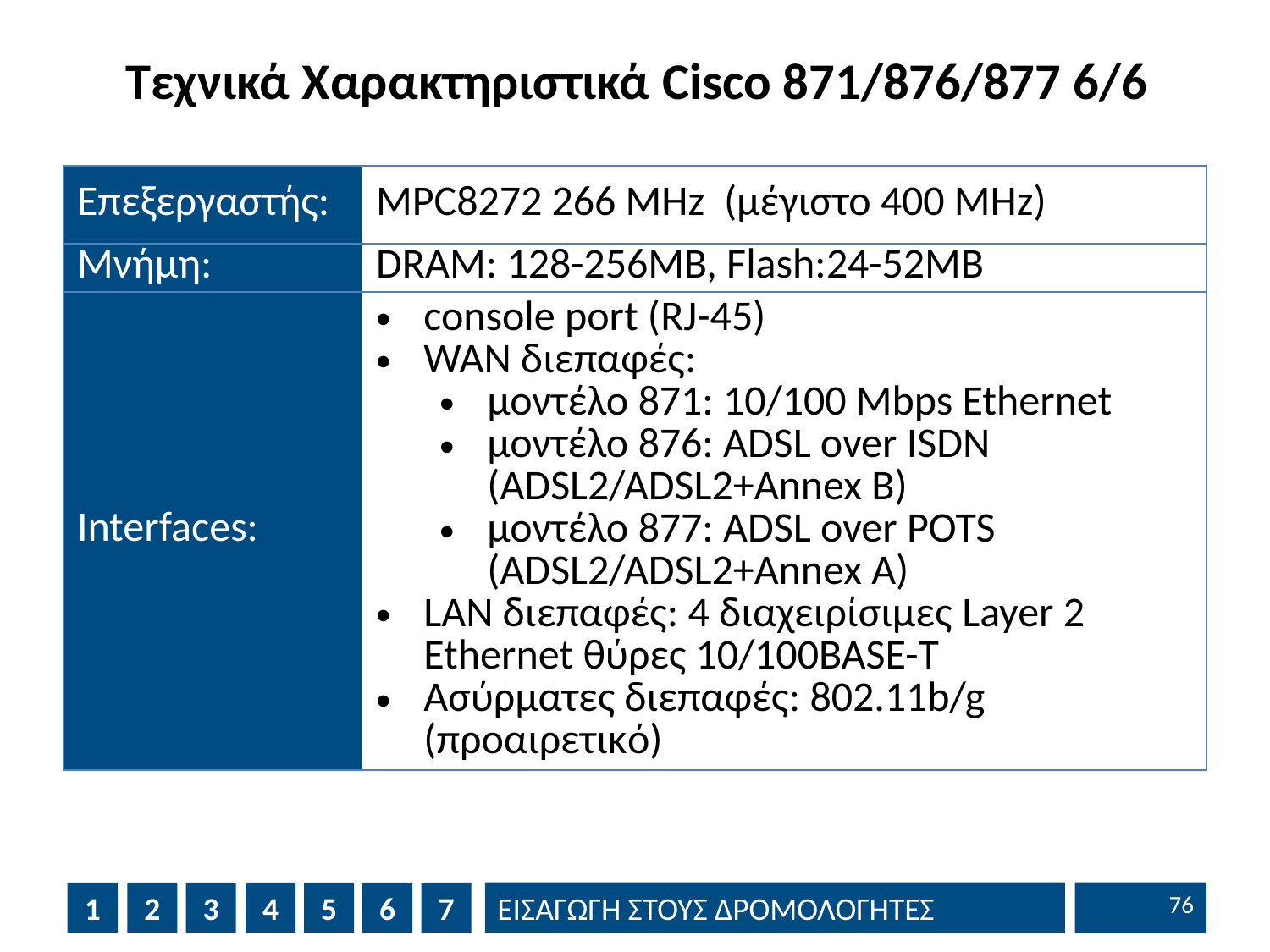

# Τεχνικά Χαρακτηριστικά Cisco 871/876/877 6/6
| Επεξεργαστής: | MPC8272 266 MHz (μέγιστο 400 MHz) |
| --- | --- |
| Μνήμη: | DRAM: 128-256MB, Flash:24-52MB |
| Interfaces: | console port (RJ-45) WAN διεπαφές: μοντέλο 871: 10/100 Mbps Ethernet μοντέλο 876: ADSL over ISDN (ADSL2/ADSL2+Annex B) μοντέλο 877: ADSL over POTS (ADSL2/ADSL2+Annex A) LAN διεπαφές: 4 διαχειρίσιμες Layer 2 Ethernet θύρες 10/100BASE-T Ασύρματες διεπαφές: 802.11b/g (προαιρετικό) |
76
1
2
3
4
5
6
7